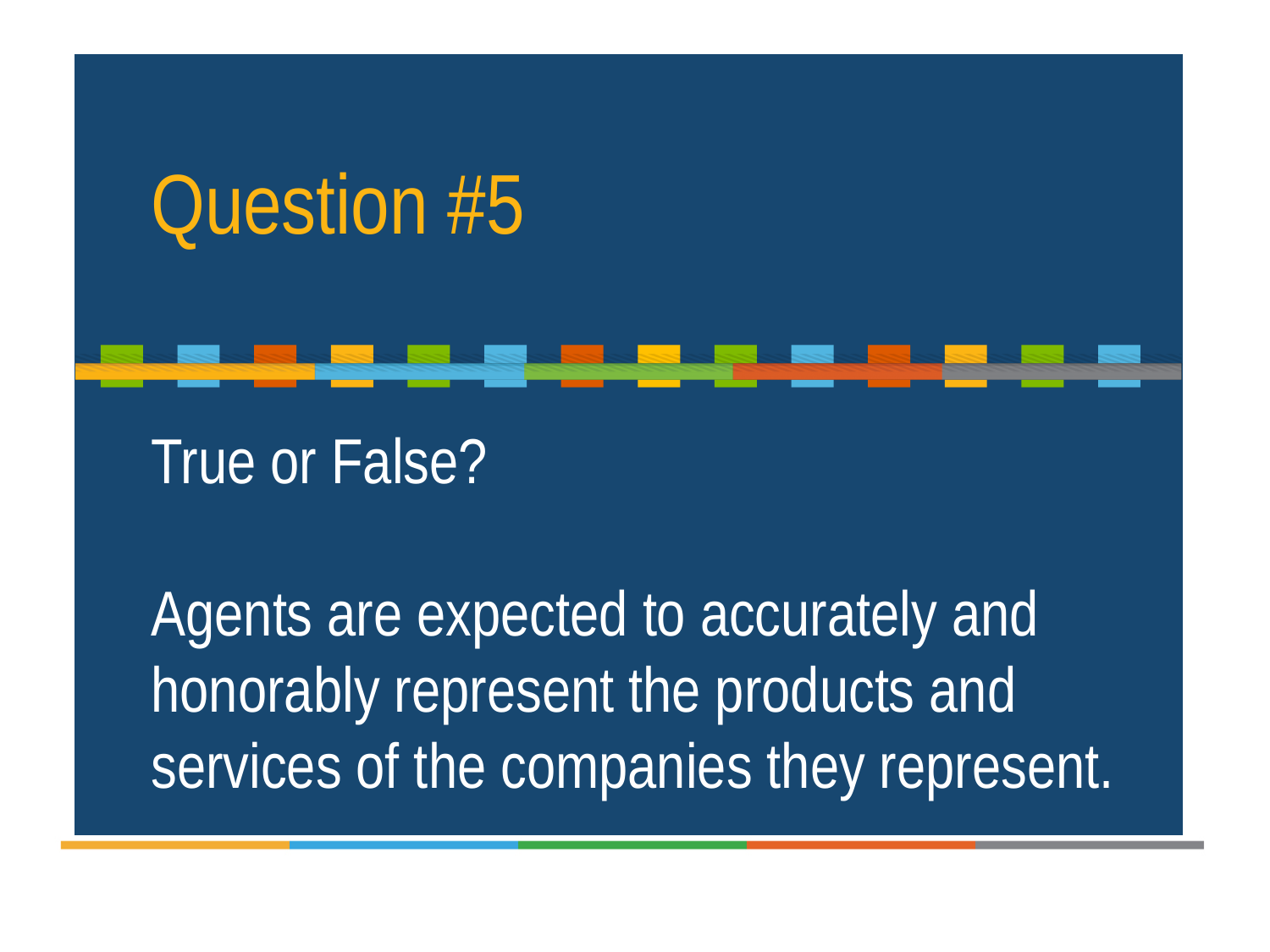

Question #5

True or False?

Agents are expected to accurately and honorably represent the products and services of the companies they represent.